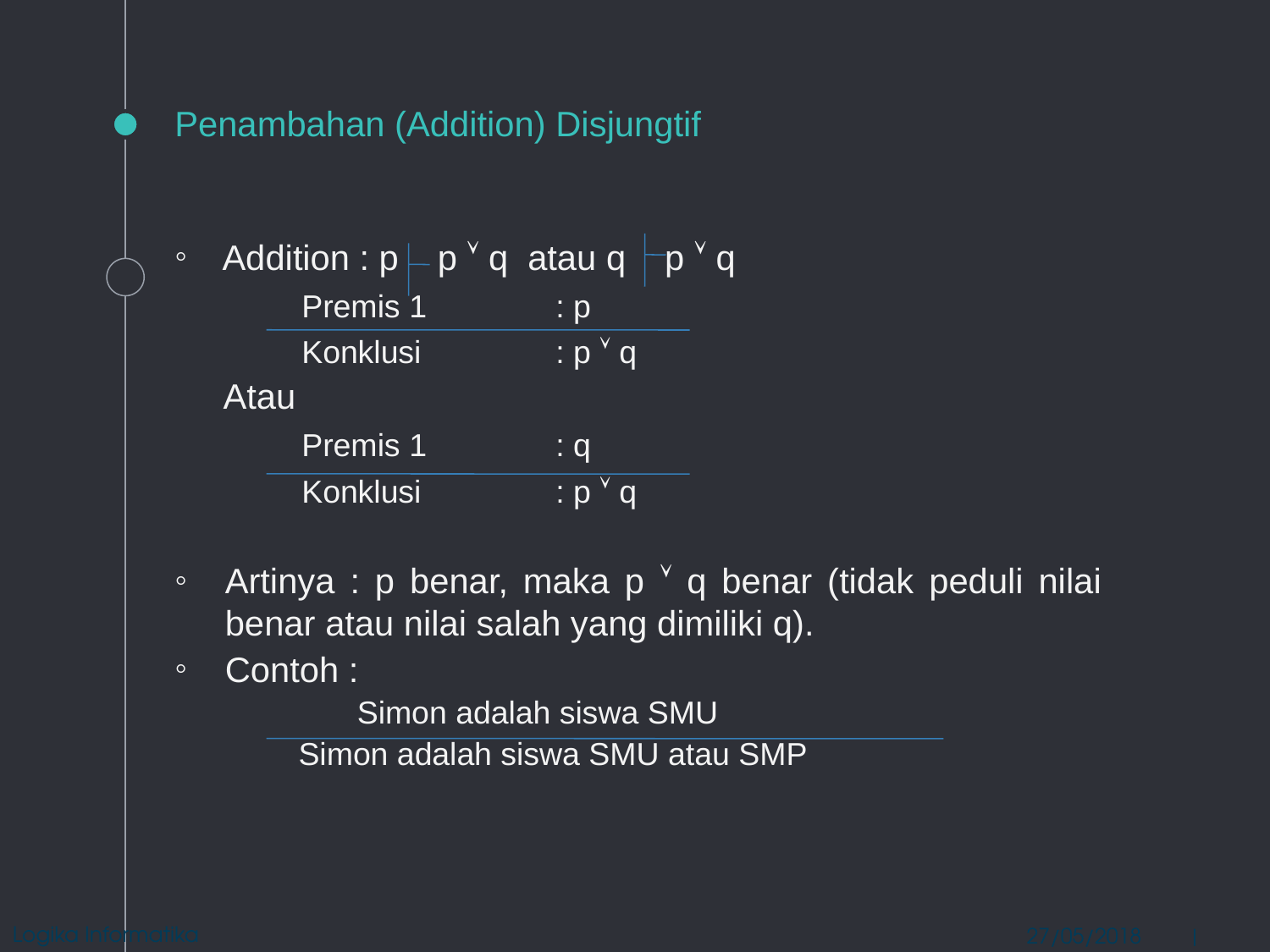

# Penambahan (Addition) Disjungtif
Addition : p    p ∨ q  atau q    p ∨ q
	Premis 1 	: p
	Konklusi 	: p ∨ q
     Atau
	Premis 1 	: q
	Konklusi 	: p ∨ q

Artinya : p benar, maka p ∨ q benar (tidak peduli nilai benar atau nilai salah yang dimiliki q).
Contoh :
	Simon adalah siswa SMU
	  Simon adalah siswa SMU atau SMP
Logika Informatika
| Page 22
27/05/2018